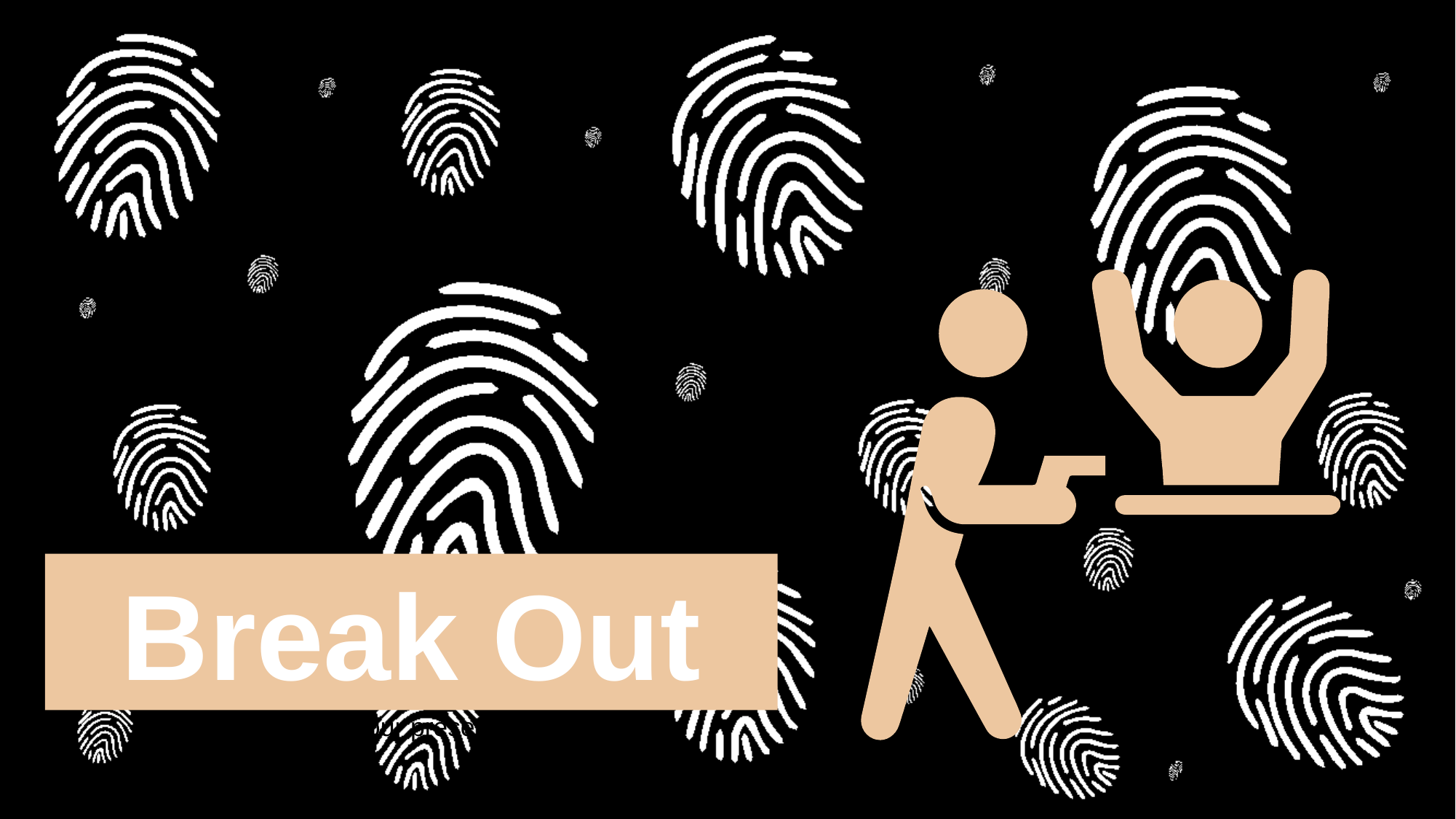

Break Out
Here is where your presentation begins
2